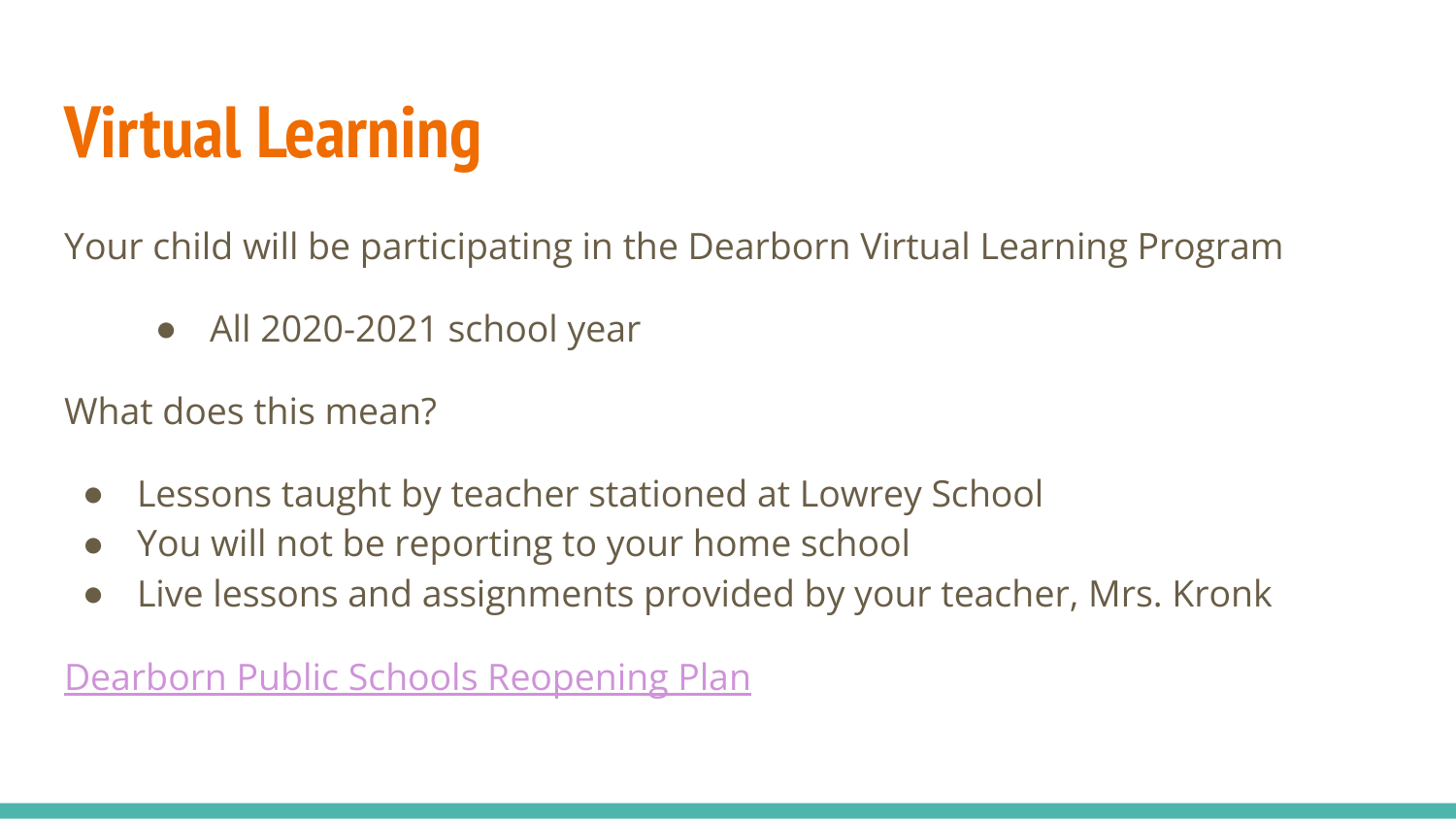

# Virtual Learning
Your child will be participating in the Dearborn Virtual Learning Program
All 2020-2021 school year
What does this mean?
Lessons taught by teacher stationed at Lowrey School
You will not be reporting to your home school
Live lessons and assignments provided by your teacher, Mrs. Kronk
Dearborn Public Schools Reopening Plan